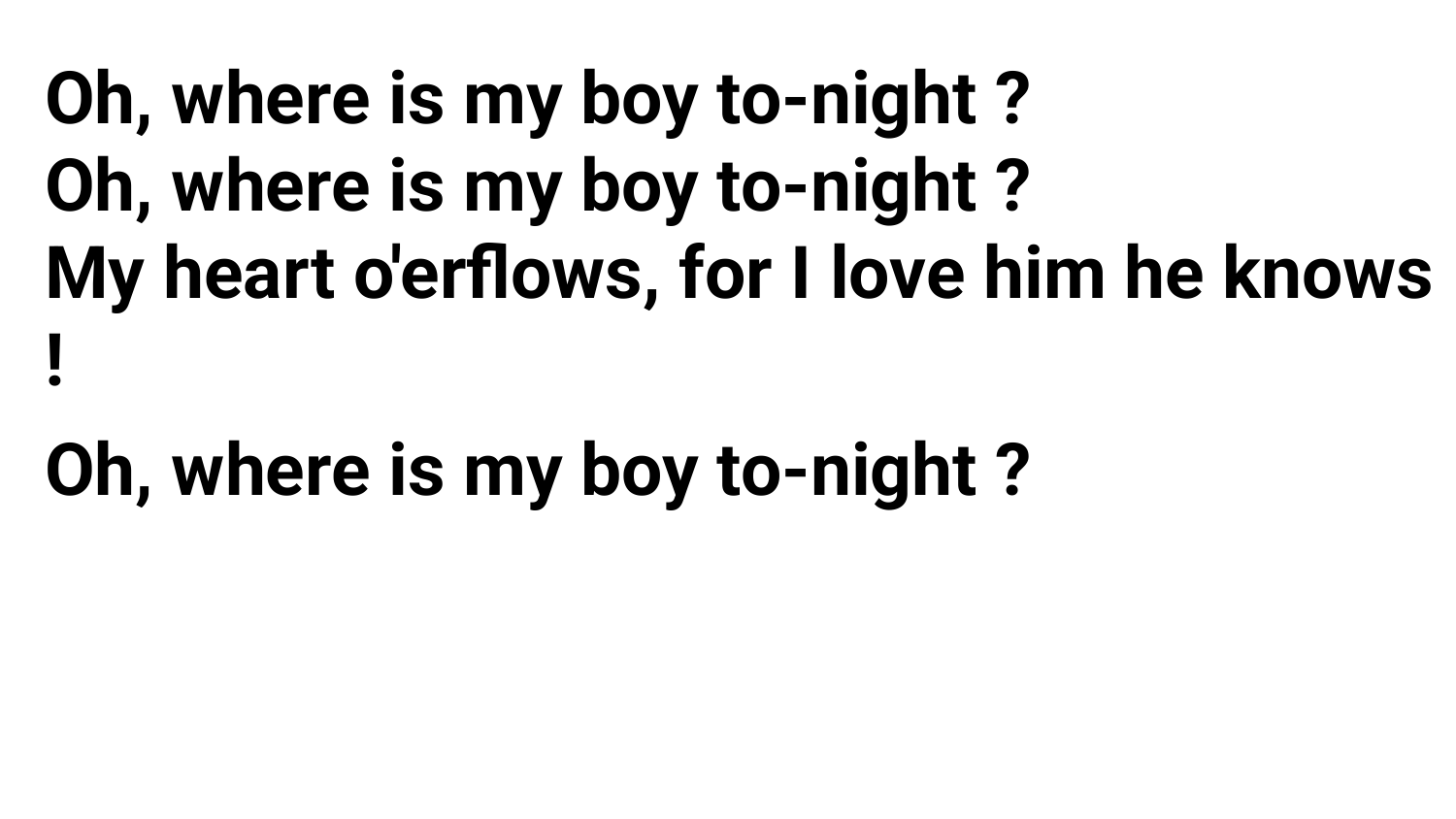

Oh, where is my boy to-night ?
Oh, where is my boy to-night ?
My heart o'erflows, for I love him he knows !
Oh, where is my boy to-night ?